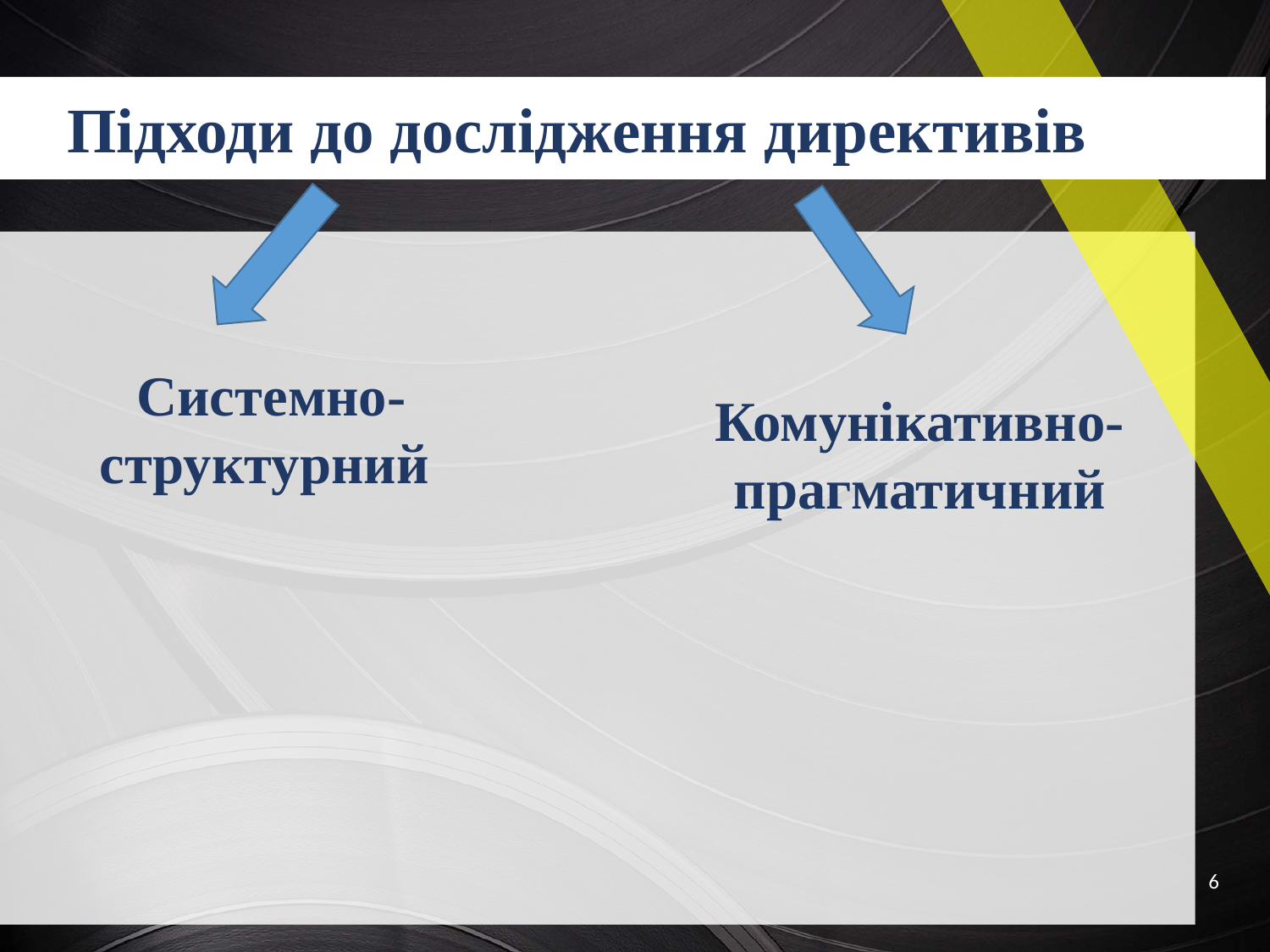

Підходи до дослідження директивів

Системно-структурний
Комунікативно-прагматичний
6